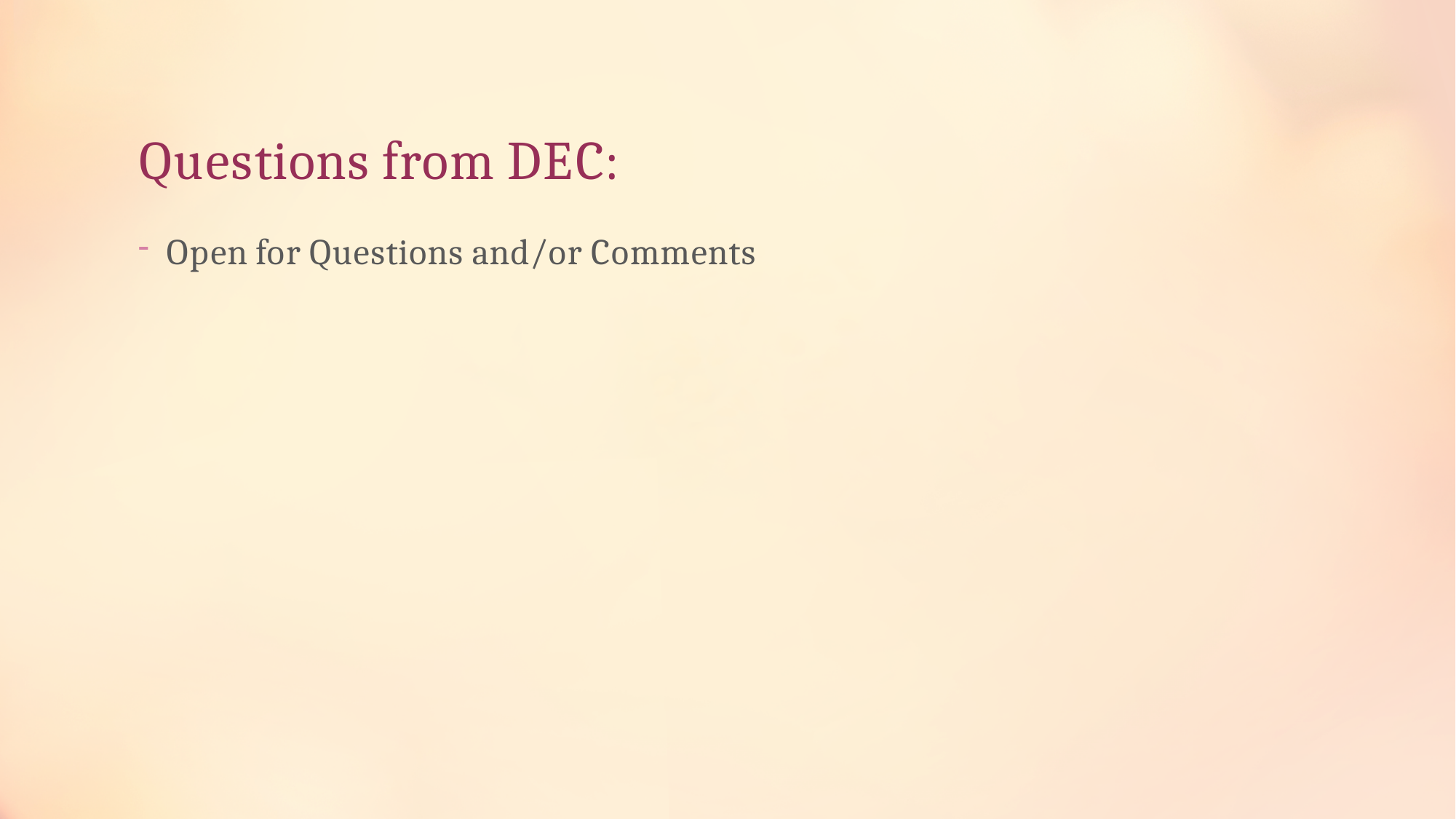

# Questions from DEC:
Open for Questions and/or Comments